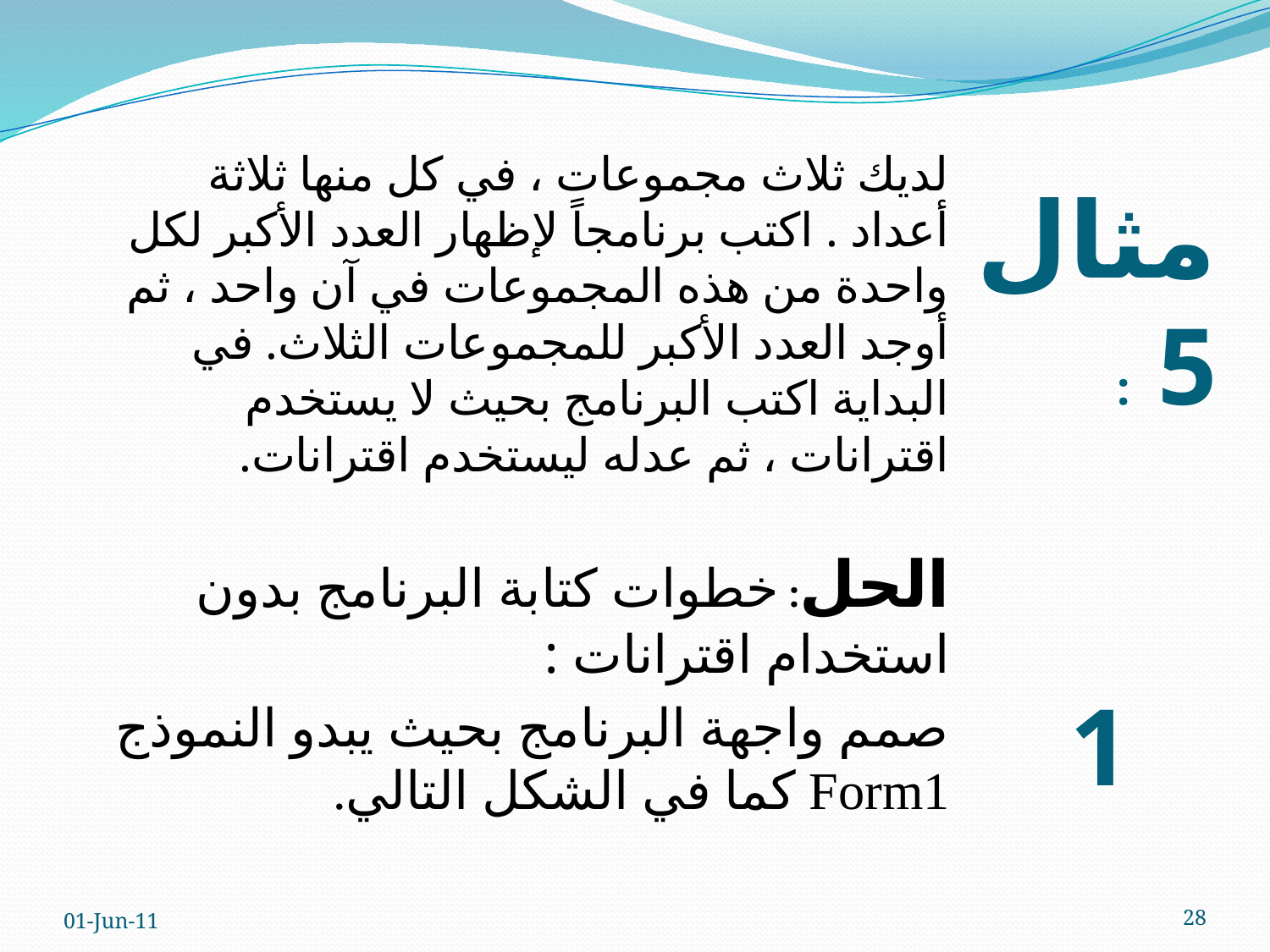

لديك ثلاث مجموعات ، في كل منها ثلاثة أعداد . اكتب برنامجاً لإظهار العدد الأكبر لكل واحدة من هذه المجموعات في آن واحد ، ثم أوجد العدد الأكبر للمجموعات الثلاث. في البداية اكتب البرنامج بحيث لا يستخدم اقترانات ، ثم عدله ليستخدم اقترانات.

الحل: خطوات كتابة البرنامج بدون استخدام اقترانات :
صمم واجهة البرنامج بحيث يبدو النموذج Form1 كما في الشكل التالي.
# مثال5 :
1
01-Jun-11
28